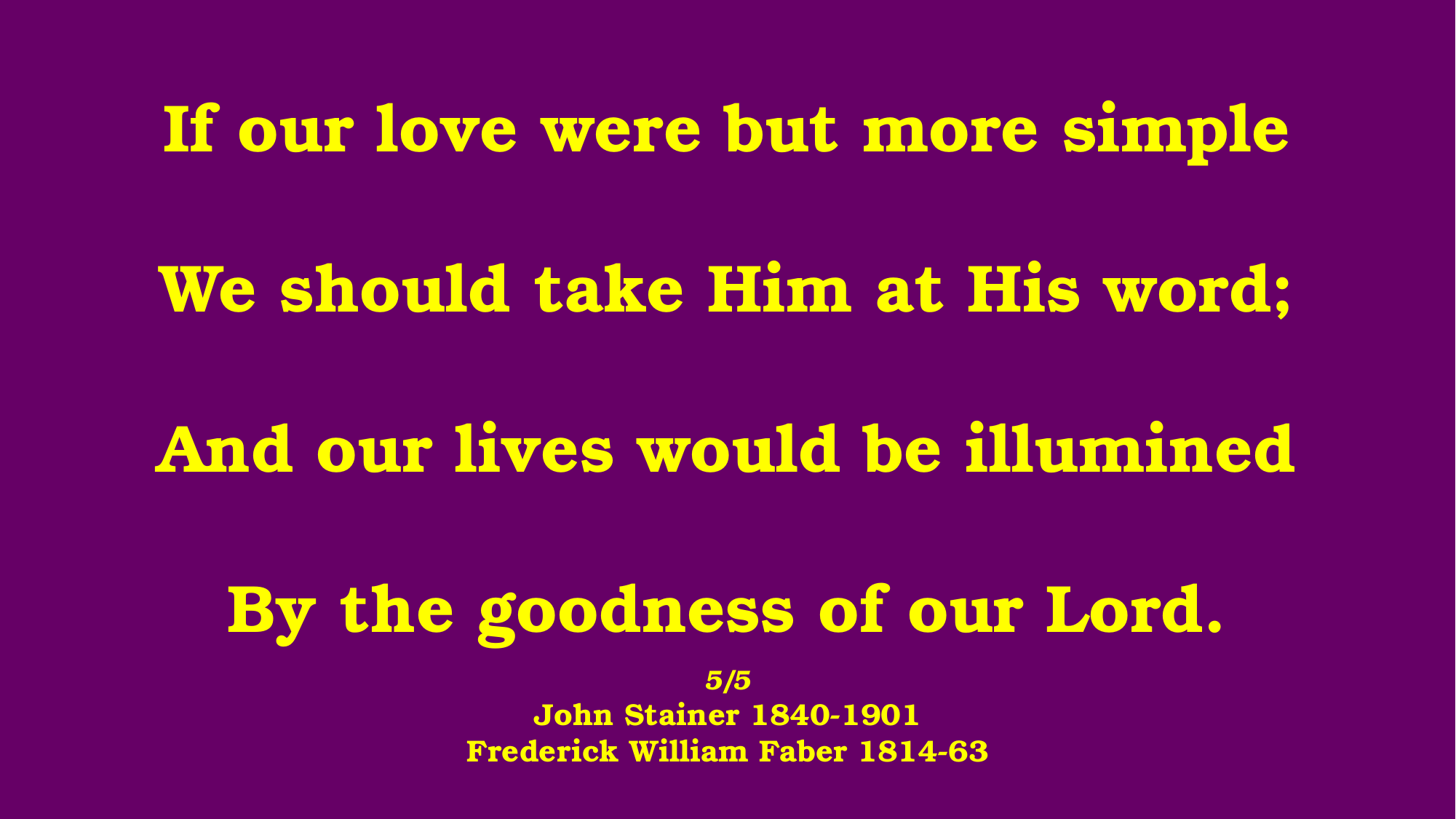

If our love were but more simple
We should take Him at His word;
And our lives would be illumined
By the goodness of our Lord.
5/5
John Stainer 1840-1901
Frederick William Faber 1814-63